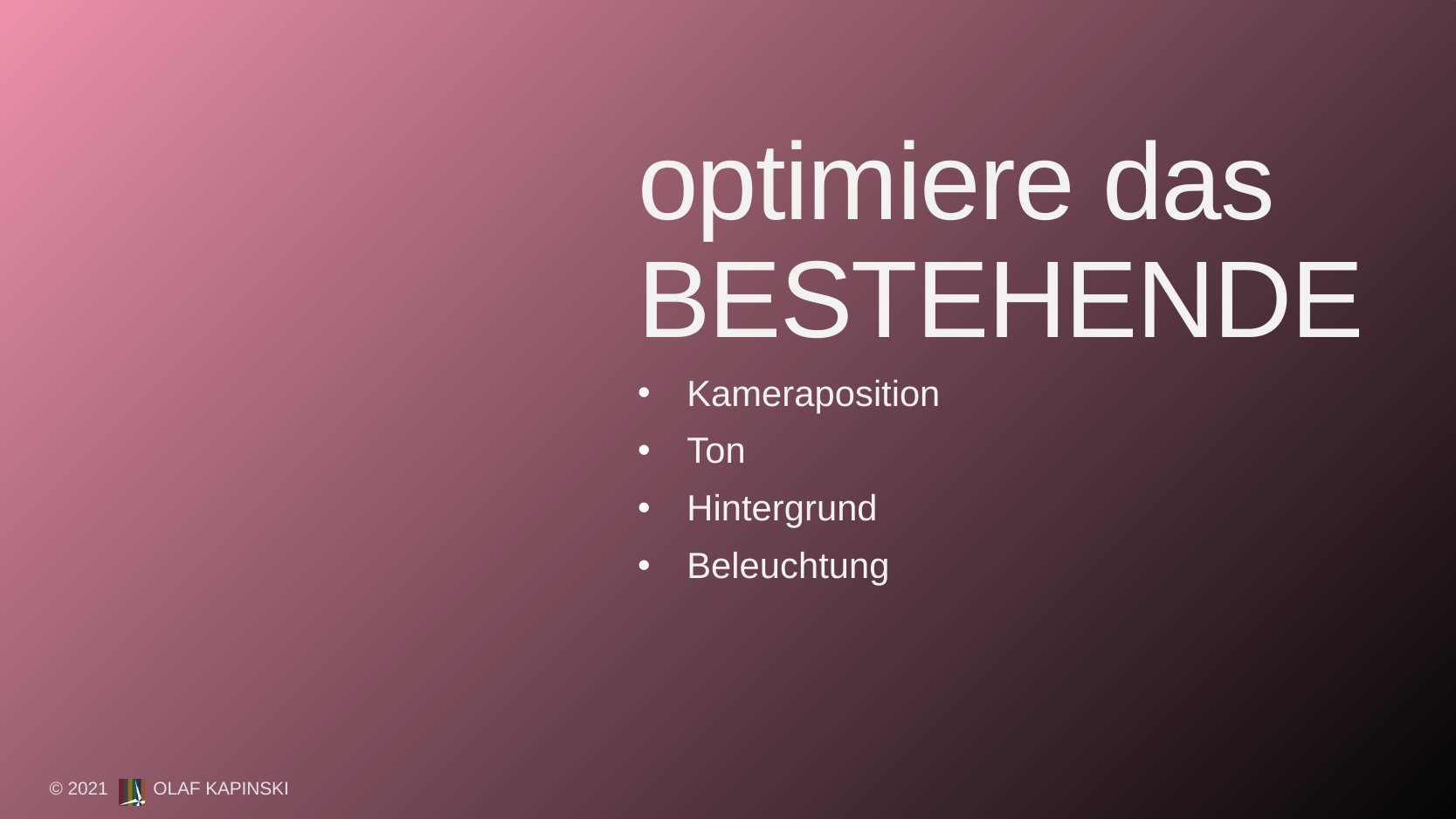

# optimiere das BESTEHENDE
Kameraposition
Ton
Hintergrund
Beleuchtung